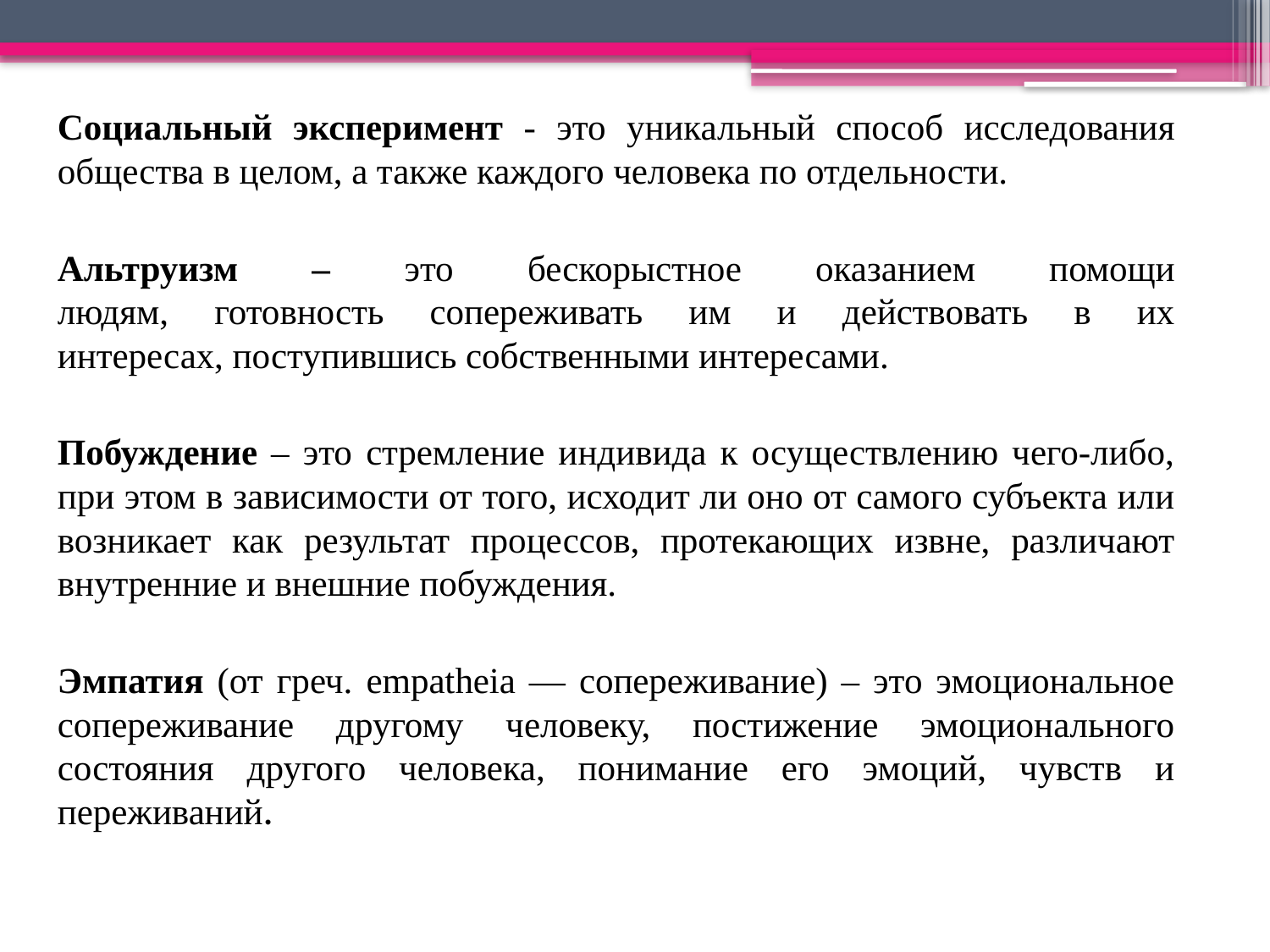

Социальный эксперимент - это уникальный способ исследования общества в целом, а также каждого человека по отдельности.

Альтруизм – это бескорыстное оказанием помощи
людям, готовность сопереживать им и действовать в их
интересах, поступившись собственными интересами.

Побуждение – это стремление индивида к осуществлению чего-либо, при этом в зависимости от того, исходит ли оно от самого субъекта или возникает как результат процессов, протекающих извне, различают внутренние и внешние побуждения.

Эмпатия (от греч. empatheia — сопереживание) – это эмоциональное сопереживание другому человеку, постижение эмоционального состояния другого человека, понимание его эмоций, чувств и переживаний.